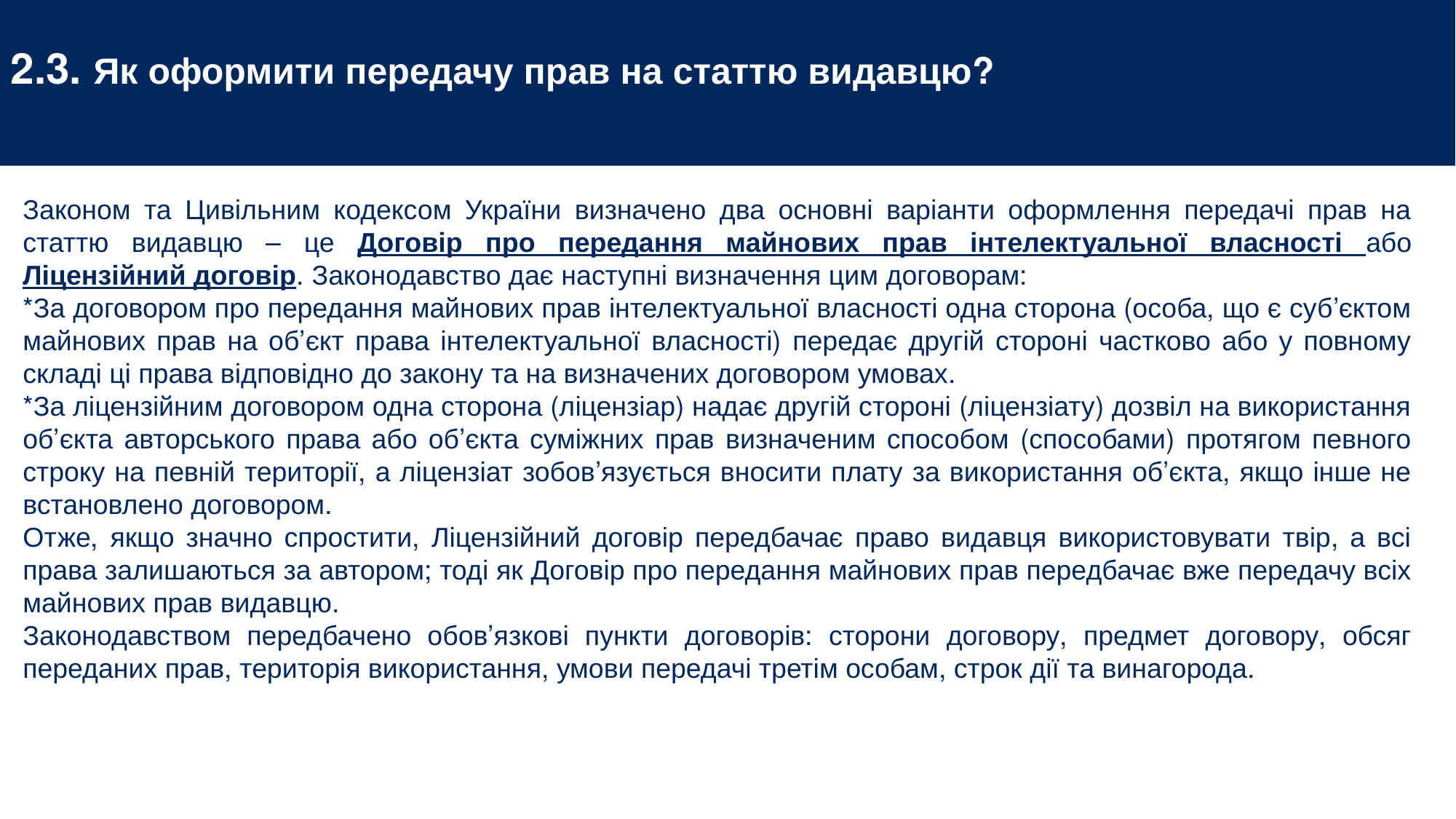

2.3. Як оформити передачу прав на статтю видавцю?

Законом та Цивільним кодексом України визначено два основні варіанти оформлення передачі прав на статтю видавцю – це Договір про передання майнових прав інтелектуальної власності або Ліцензійний договір. Законодавство дає наступні визначення цим договорам:
*За договором про передання майнових прав інтелектуальної власності одна сторона (особа, що є суб’єктом майнових прав на об’єкт права інтелектуальної власності) передає другій стороні частково або у повному складі ці права відповідно до закону та на визначених договором умовах.
*За ліцензійним договором одна сторона (ліцензіар) надає другій стороні (ліцензіату) дозвіл на використання об’єкта авторського права або об’єкта суміжних прав визначеним способом (способами) протягом певного строку на певній території, а ліцензіат зобов’язується вносити плату за використання об’єкта, якщо інше не встановлено договором.
Отже, якщо значно спростити, Ліцензійний договір передбачає право видавця використовувати твір, а всі права залишаються за автором; тоді як Договір про передання майнових прав передбачає вже передачу всіх майнових прав видавцю.
Законодавством передбачено обов’язкові пункти договорів: сторони договору, предмет договору, обсяг переданих прав, територія використання, умови передачі третім особам, строк дії та винагорода.